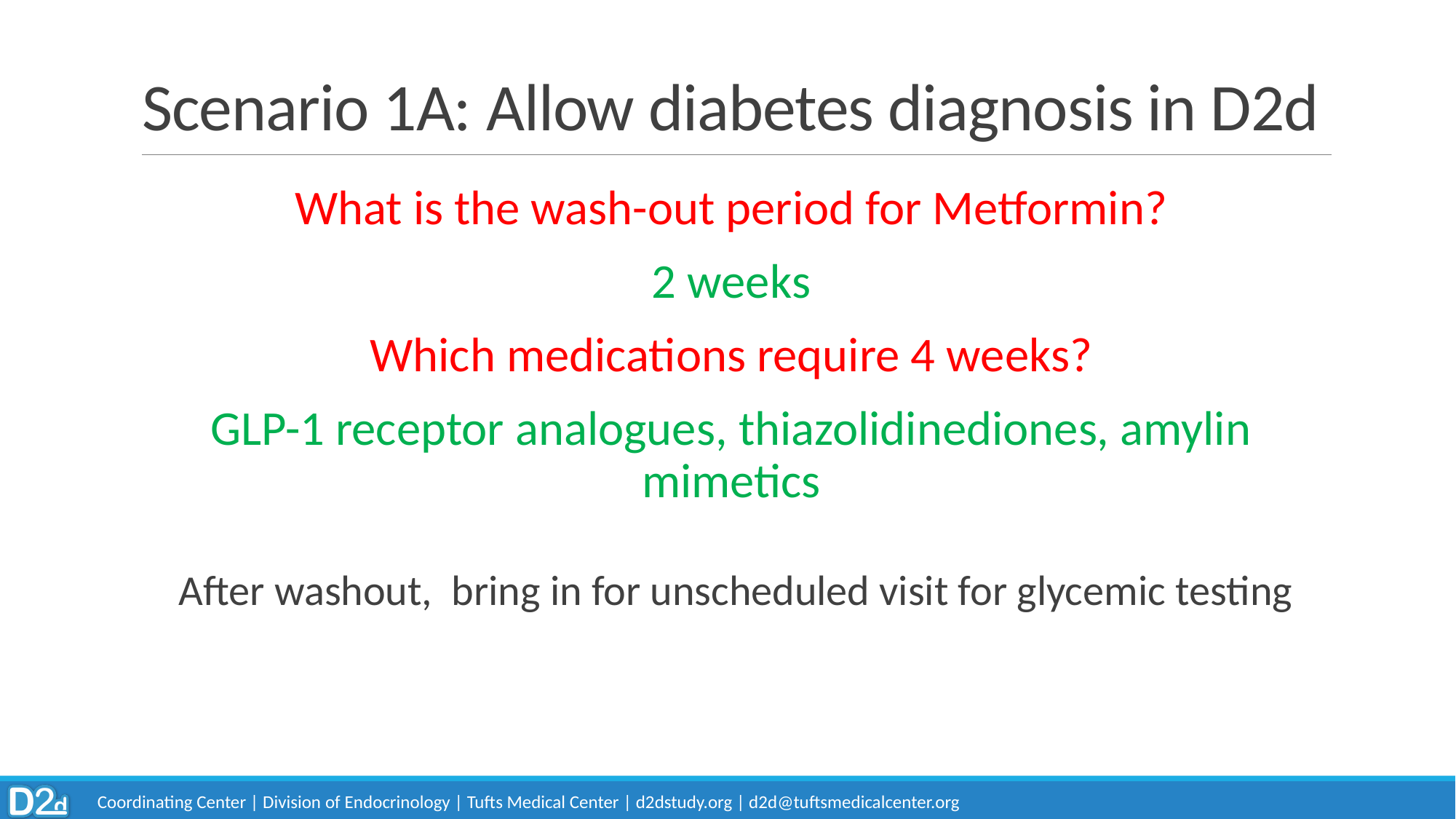

# Scenario 1A: Allow diabetes diagnosis in D2d
What is the wash-out period for Metformin?
2 weeks
Which medications require 4 weeks?
GLP-1 receptor analogues, thiazolidinediones, amylin mimetics

After washout,  bring in for unscheduled visit for glycemic testing